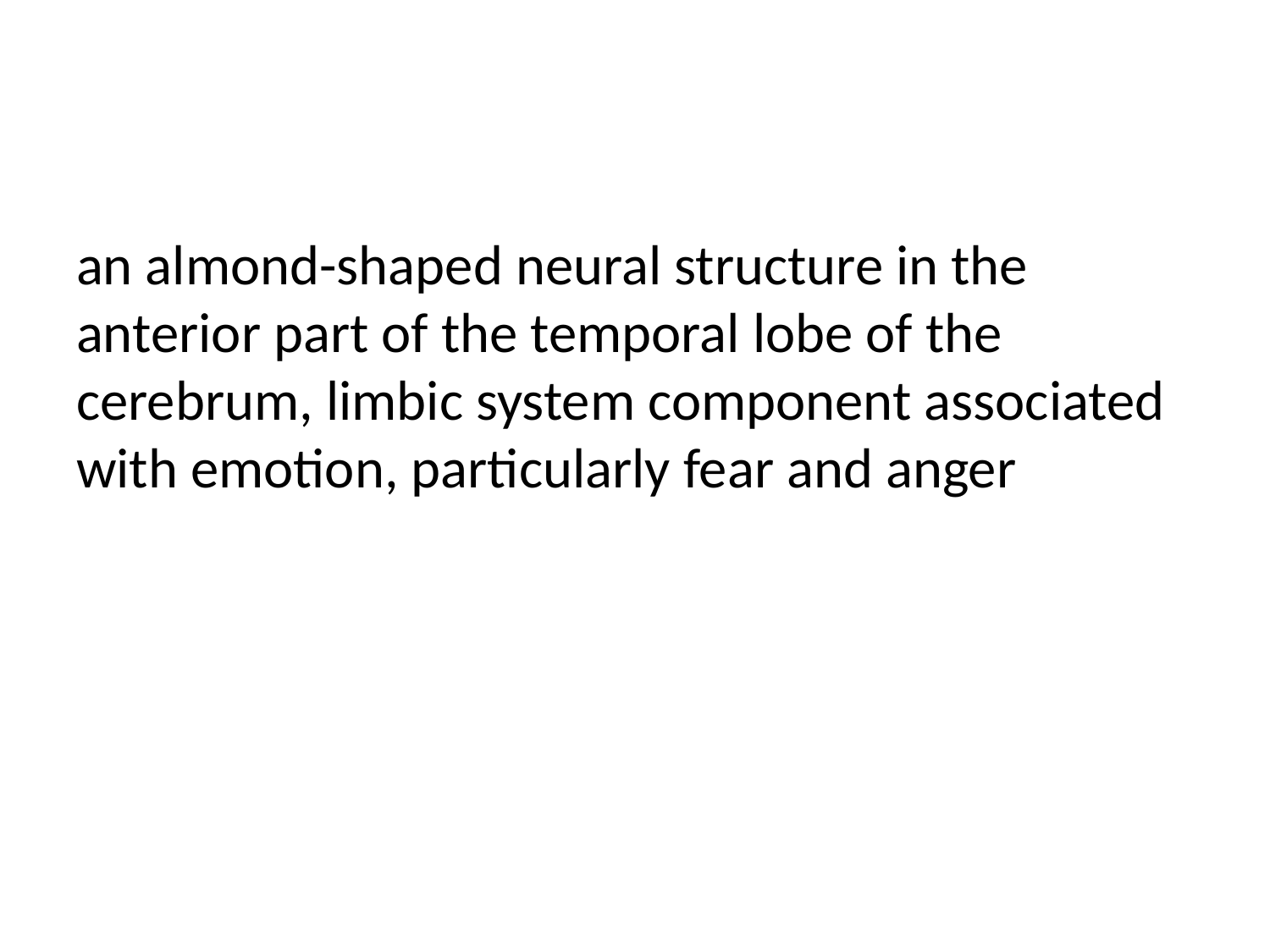

#
an almond-shaped neural structure in the anterior part of the temporal lobe of the cerebrum, limbic system component associated with emotion, particularly fear and anger